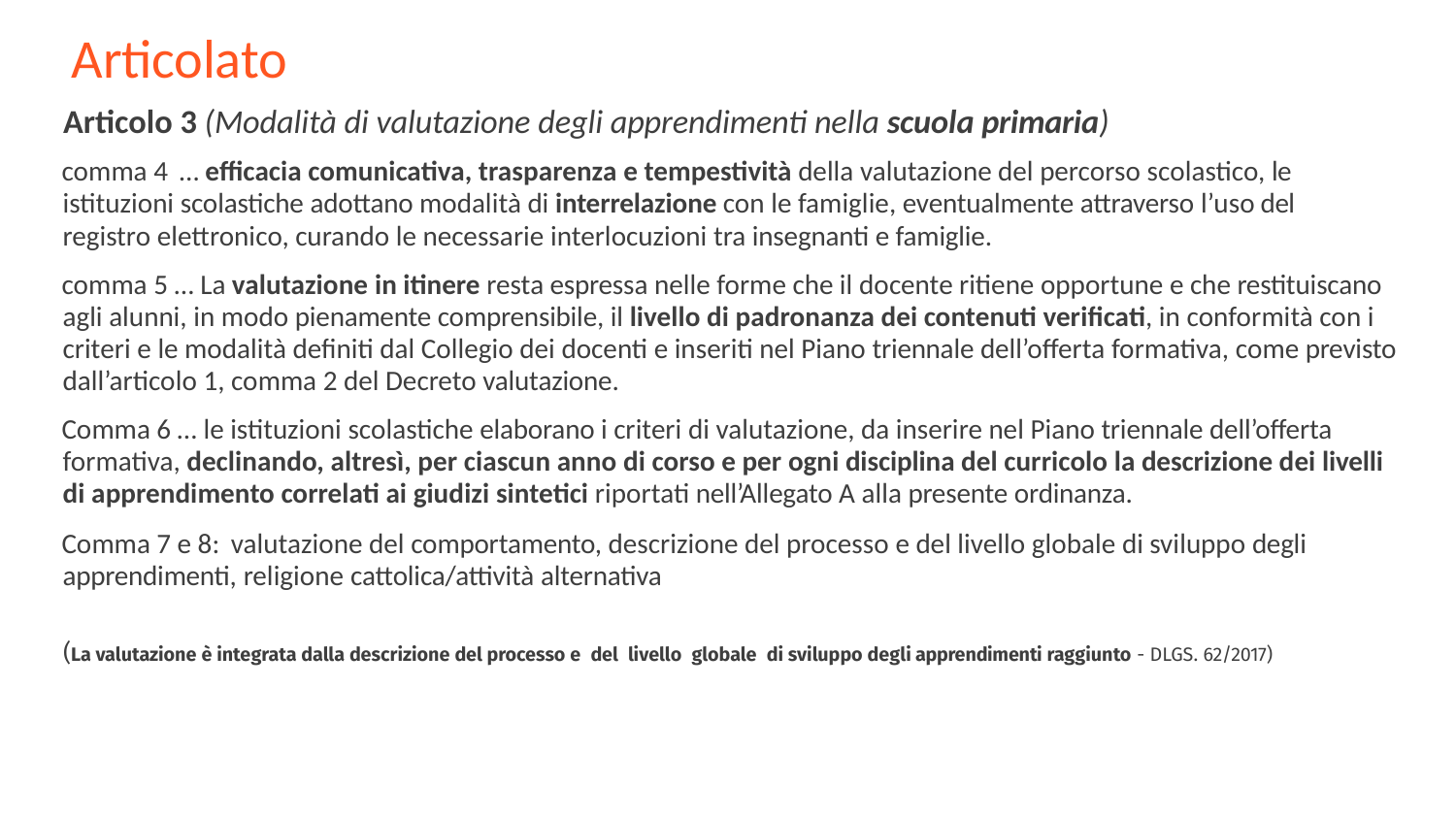

# Articolato
Articolo 3 (Modalità di valutazione degli apprendimenti nella scuola primaria)
comma 4 … efficacia comunicativa, trasparenza e tempestività della valutazione del percorso scolastico, le istituzioni scolastiche adottano modalità di interrelazione con le famiglie, eventualmente attraverso l’uso del registro elettronico, curando le necessarie interlocuzioni tra insegnanti e famiglie.
comma 5 … La valutazione in itinere resta espressa nelle forme che il docente ritiene opportune e che restituiscano agli alunni, in modo pienamente comprensibile, il livello di padronanza dei contenuti verificati, in conformità con i criteri e le modalità definiti dal Collegio dei docenti e inseriti nel Piano triennale dell’offerta formativa, come previsto dall’articolo 1, comma 2 del Decreto valutazione.
Comma 6 … le istituzioni scolastiche elaborano i criteri di valutazione, da inserire nel Piano triennale dell’offerta formativa, declinando, altresì, per ciascun anno di corso e per ogni disciplina del curricolo la descrizione dei livelli di apprendimento correlati ai giudizi sintetici riportati nell’Allegato A alla presente ordinanza.
Comma 7 e 8: valutazione del comportamento, descrizione del processo e del livello globale di sviluppo degli apprendimenti, religione cattolica/attività alternativa
(La valutazione è integrata dalla descrizione del processo e del livello globale di sviluppo degli apprendimenti raggiunto - DLGS. 62/2017)